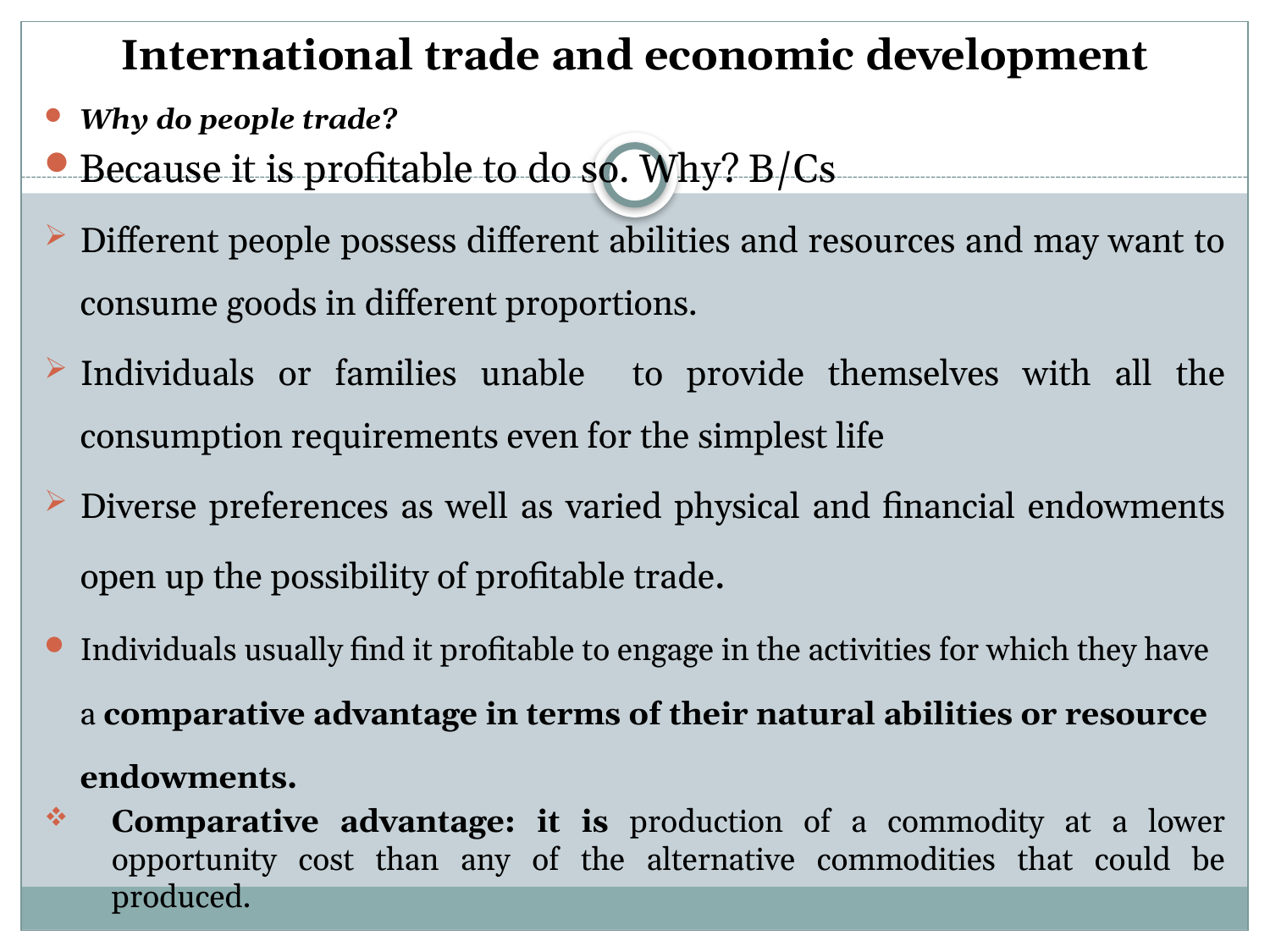

# International trade and economic development
Why do people trade?
Because it is profitable to do so. Why? B/Cs
Different people possess different abilities and resources and may want to consume goods in different proportions.
Individuals or families unable  to provide themselves with all the consumption requirements even for the simplest life
Diverse preferences as well as varied physical and financial endowments open up the possibility of profitable trade.
Individuals usually find it profitable to engage in the activities for which they have a comparative advantage in terms of their natural abilities or resource endowments.
Comparative advantage: it is production of a commodity at a lower opportunity cost than any of the alternative commodities that could be produced.